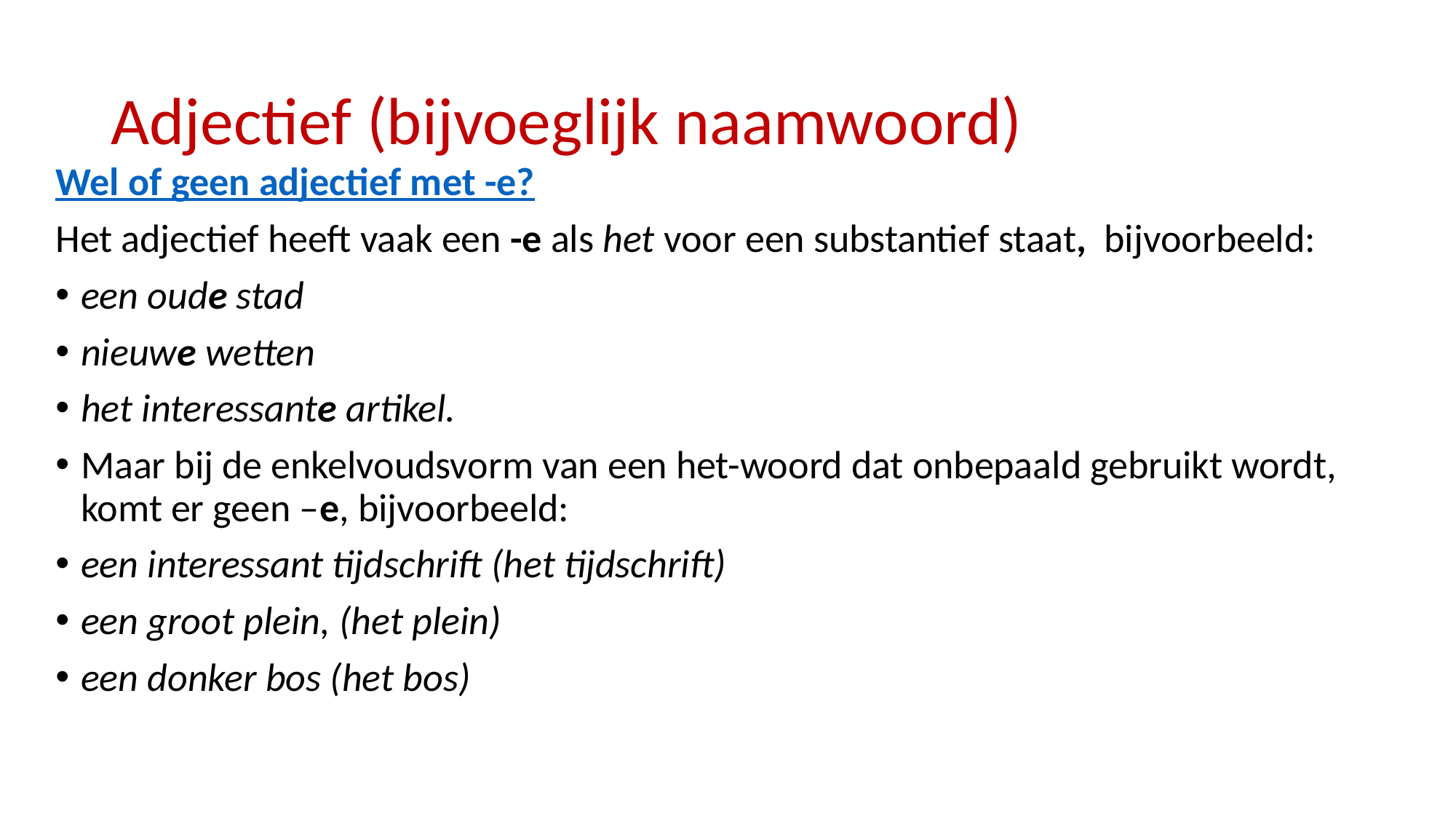

# Adjectief (bijvoeglijk naamwoord)
Wel of geen adjectief met -e?
Het adjectief heeft vaak een -e als het voor een substantief staat,  bijvoorbeeld:
een oude stad
nieuwe wetten
het interessante artikel.
Maar bij de enkelvoudsvorm van een het-woord dat onbepaald gebruikt wordt, komt er geen –e, bijvoorbeeld:
een interessant tijdschrift (het tijdschrift)
een groot plein, (het plein)
een donker bos (het bos)